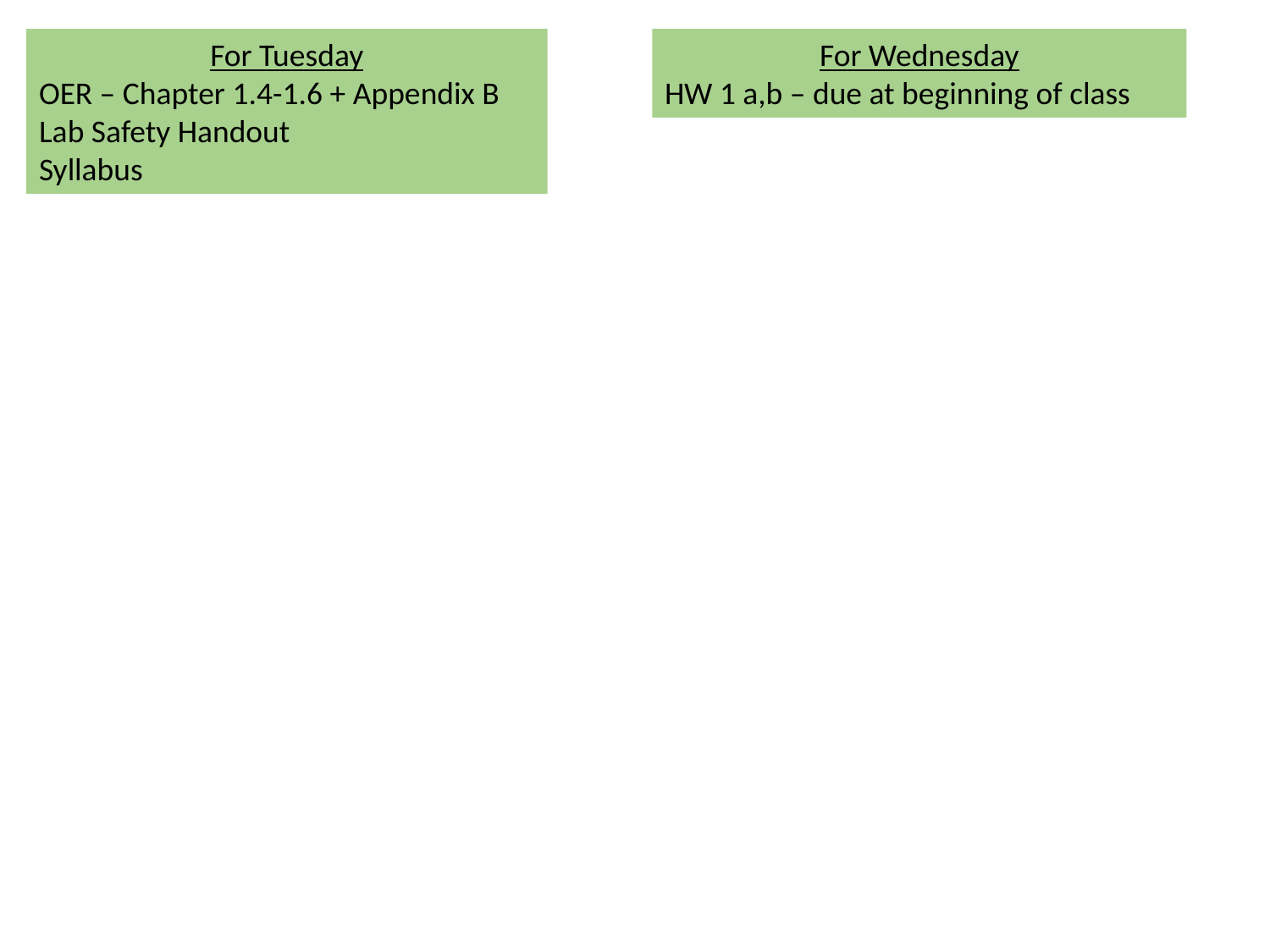

For Tuesday
OER – Chapter 1.4-1.6 + Appendix B
Lab Safety Handout
Syllabus
For Wednesday
HW 1 a,b – due at beginning of class